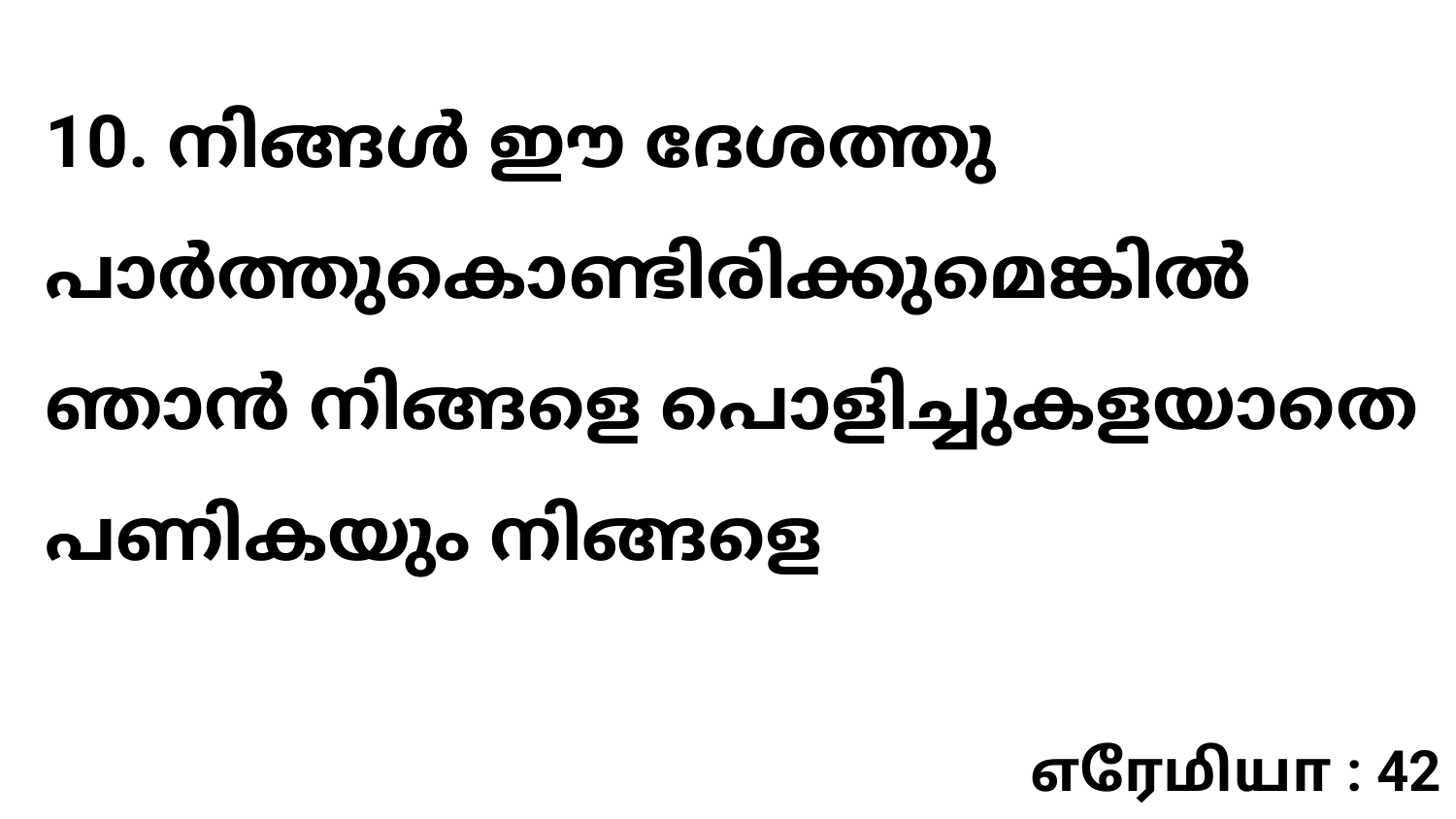

10. നിങ്ങൾ ഈ ദേശത്തു പാർത്തുകൊണ്ടിരിക്കുമെങ്കിൽ ഞാൻ നിങ്ങളെ പൊളിച്ചുകളയാതെ പണികയും നിങ്ങളെ
எரேமியா : 42